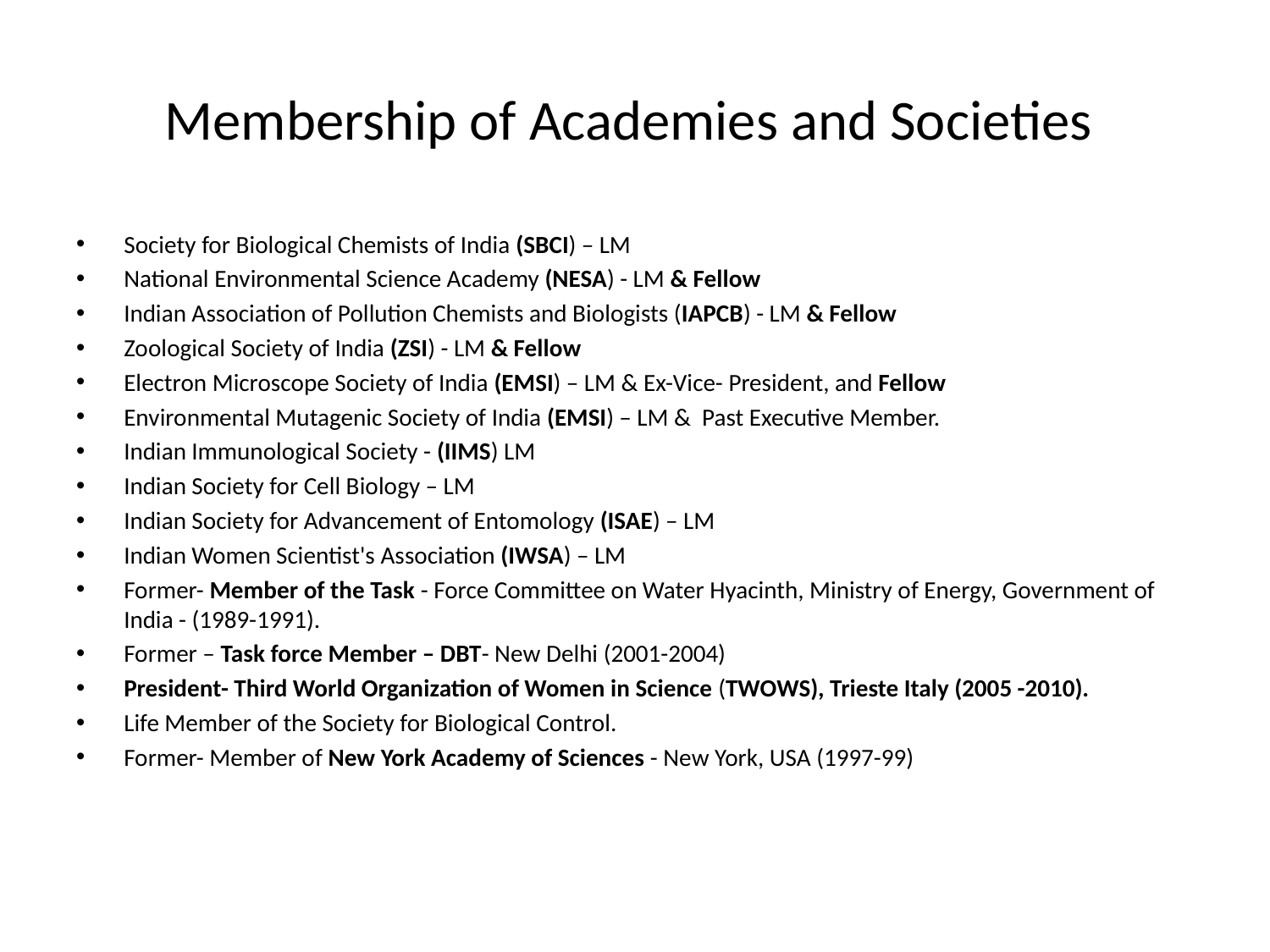

# Membership of Academies and Societies
Society for Biological Chemists of India (SBCI) – LM
National Environmental Science Academy (NESA) - LM & Fellow
Indian Association of Pollution Chemists and Biologists (IAPCB) - LM & Fellow
Zoological Society of India (ZSI) - LM & Fellow
Electron Microscope Society of India (EMSI) – LM & Ex-Vice- President, and Fellow
Environmental Mutagenic Society of India (EMSI) – LM &  Past Executive Member.
Indian Immunological Society - (IIMS) LM
Indian Society for Cell Biology – LM
Indian Society for Advancement of Entomology (ISAE) – LM
Indian Women Scientist's Association (IWSA) – LM
Former- Member of the Task - Force Committee on Water Hyacinth, Ministry of Energy, Government of India - (1989-1991).
Former – Task force Member – DBT- New Delhi (2001-2004)
President- Third World Organization of Women in Science (TWOWS), Trieste Italy (2005 -2010).
Life Member of the Society for Biological Control.
Former- Member of New York Academy of Sciences - New York, USA (1997-99)